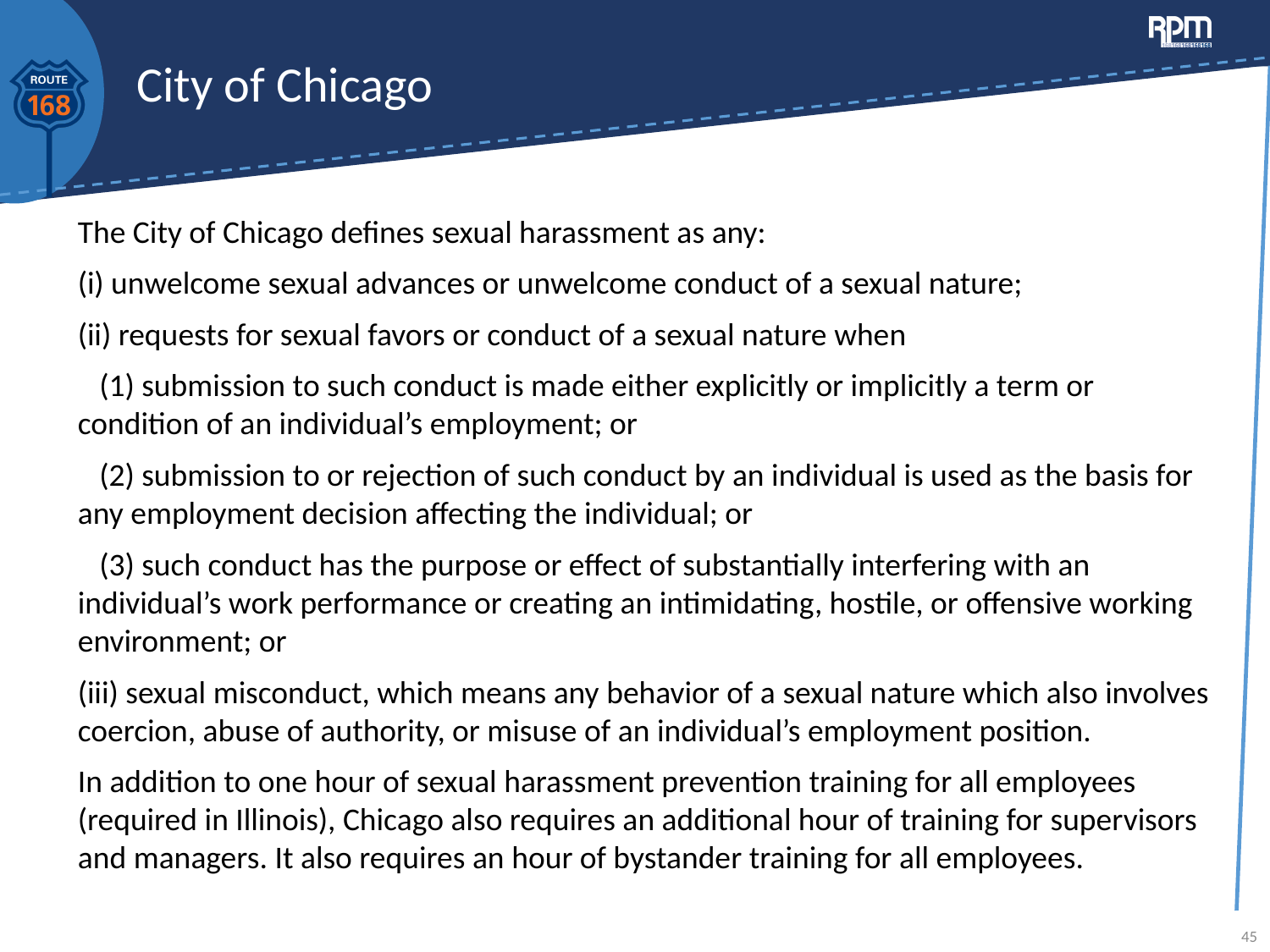

# City of Chicago
The City of Chicago defines sexual harassment as any:
(i) unwelcome sexual advances or unwelcome conduct of a sexual nature;
(ii) requests for sexual favors or conduct of a sexual nature when
   (1) submission to such conduct is made either explicitly or implicitly a term or condition of an individual’s employment; or
   (2) submission to or rejection of such conduct by an individual is used as the basis for any employment decision affecting the individual; or
   (3) such conduct has the purpose or effect of substantially interfering with an individual’s work performance or creating an intimidating, hostile, or offensive working environment; or
(iii) sexual misconduct, which means any behavior of a sexual nature which also involves coercion, abuse of authority, or misuse of an individual’s employment position.
In addition to one hour of sexual harassment prevention training for all employees (required in Illinois), Chicago also requires an additional hour of training for supervisors and managers. It also requires an hour of bystander training for all employees.
45